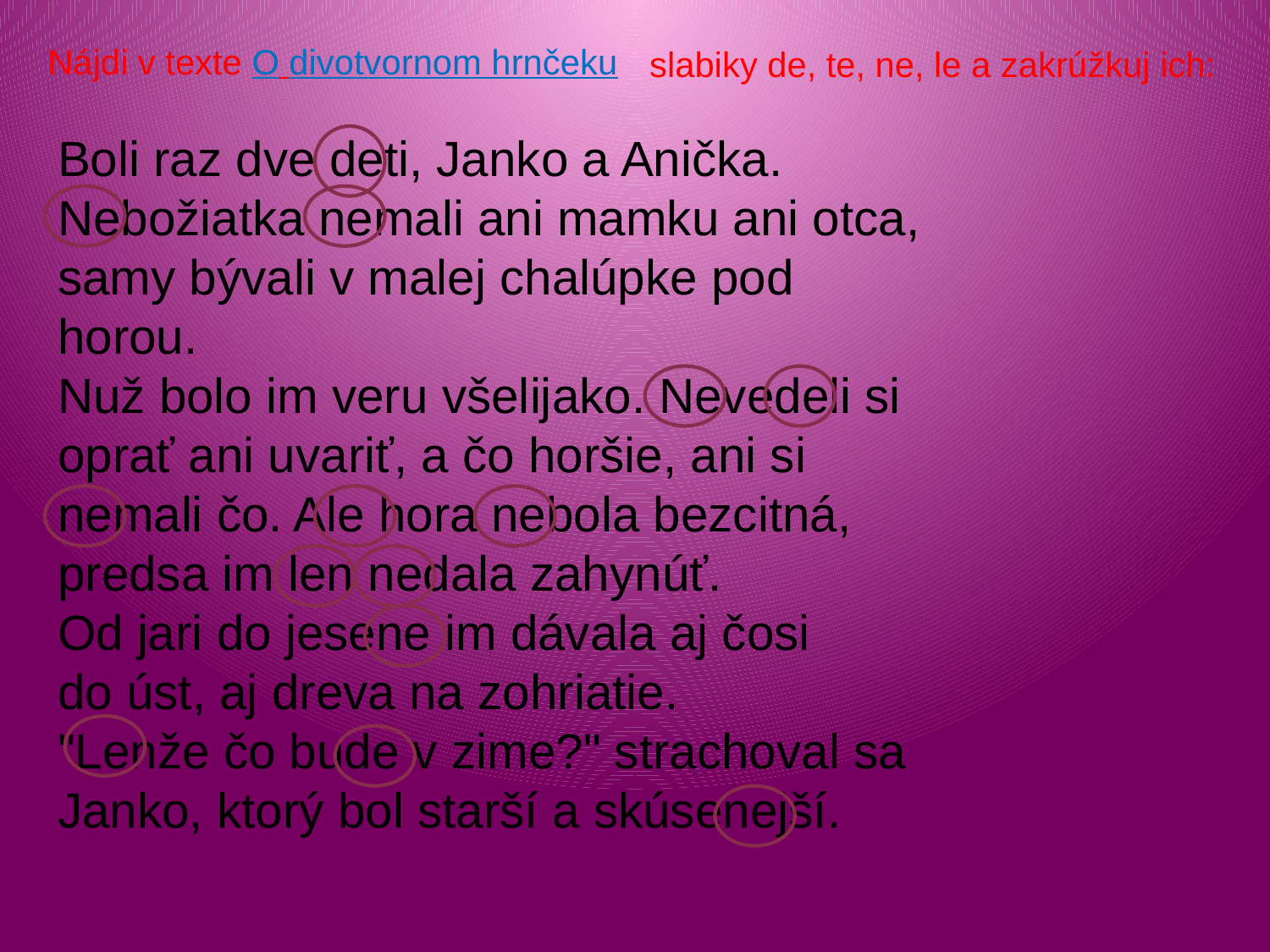

Nájdi v texte O divotvornom hrnčeku
slabiky de, te, ne, le a zakrúžkuj ich:
Boli raz dve deti, Janko a Anička.
Nebožiatka nemali ani mamku ani otca,
samy bývali v malej chalúpke pod
horou.
Nuž bolo im veru všelijako. Nevedeli si
oprať ani uvariť, a čo horšie, ani si
nemali čo. Ale hora nebola bezcitná,
predsa im len nedala zahynúť.
Od jari do jesene im dávala aj čosi
do úst, aj dreva na zohriatie.
"Lenže čo bude v zime?" strachoval sa
Janko, ktorý bol starší a skúsenejší.